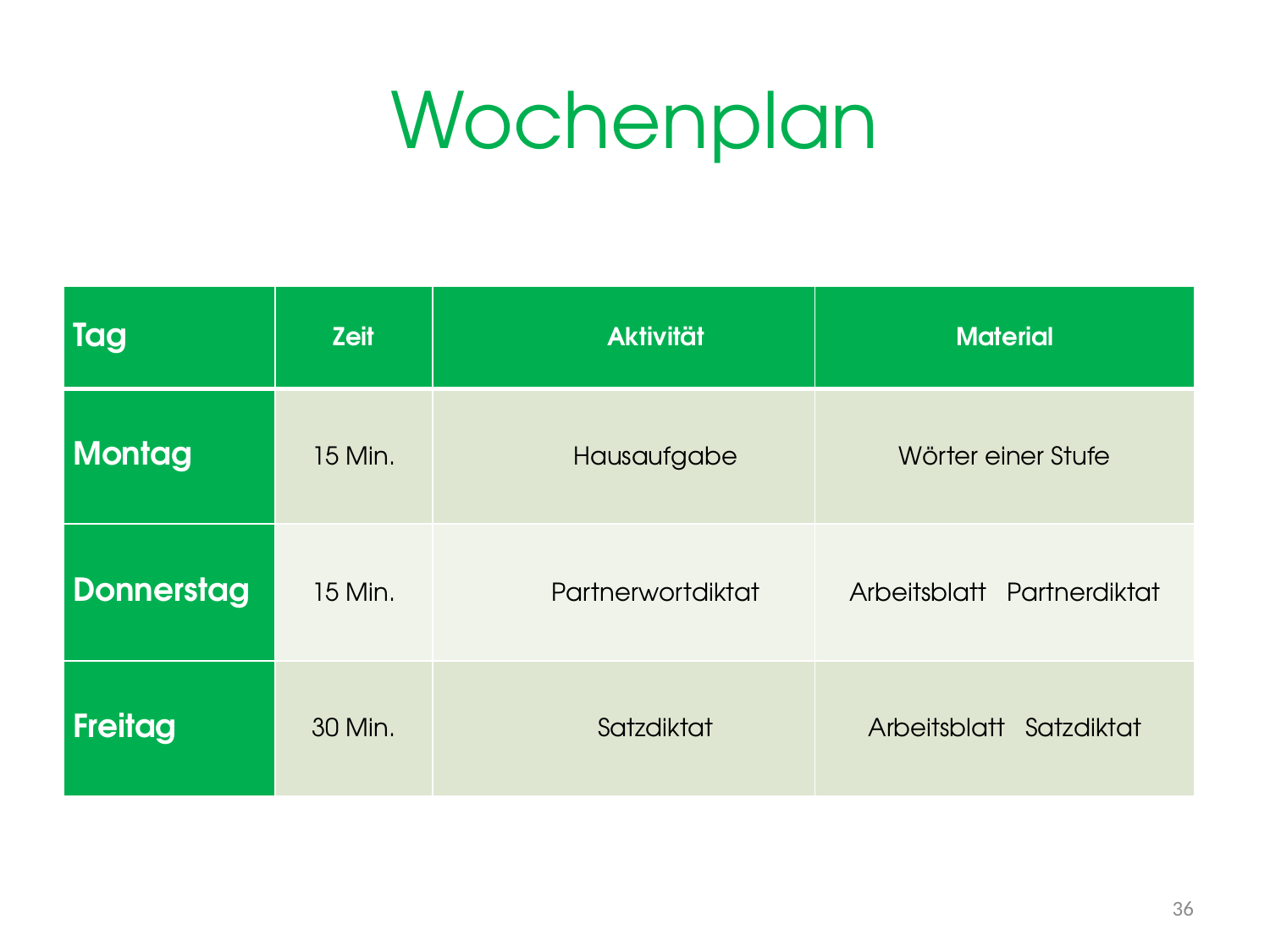

# Wochenplan

| Tag | Zeit | Aktivität | Material |
| --- | --- | --- | --- |
| Montag | 15 Min. | Hausaufgabe | Wörter einer Stufe |
| Donnerstag | 15 Min. | Partnerwortdiktat | Arbeitsblatt Partnerdiktat |
| Freitag | 30 Min. | Satzdiktat | Arbeitsblatt Satzdiktat |

36